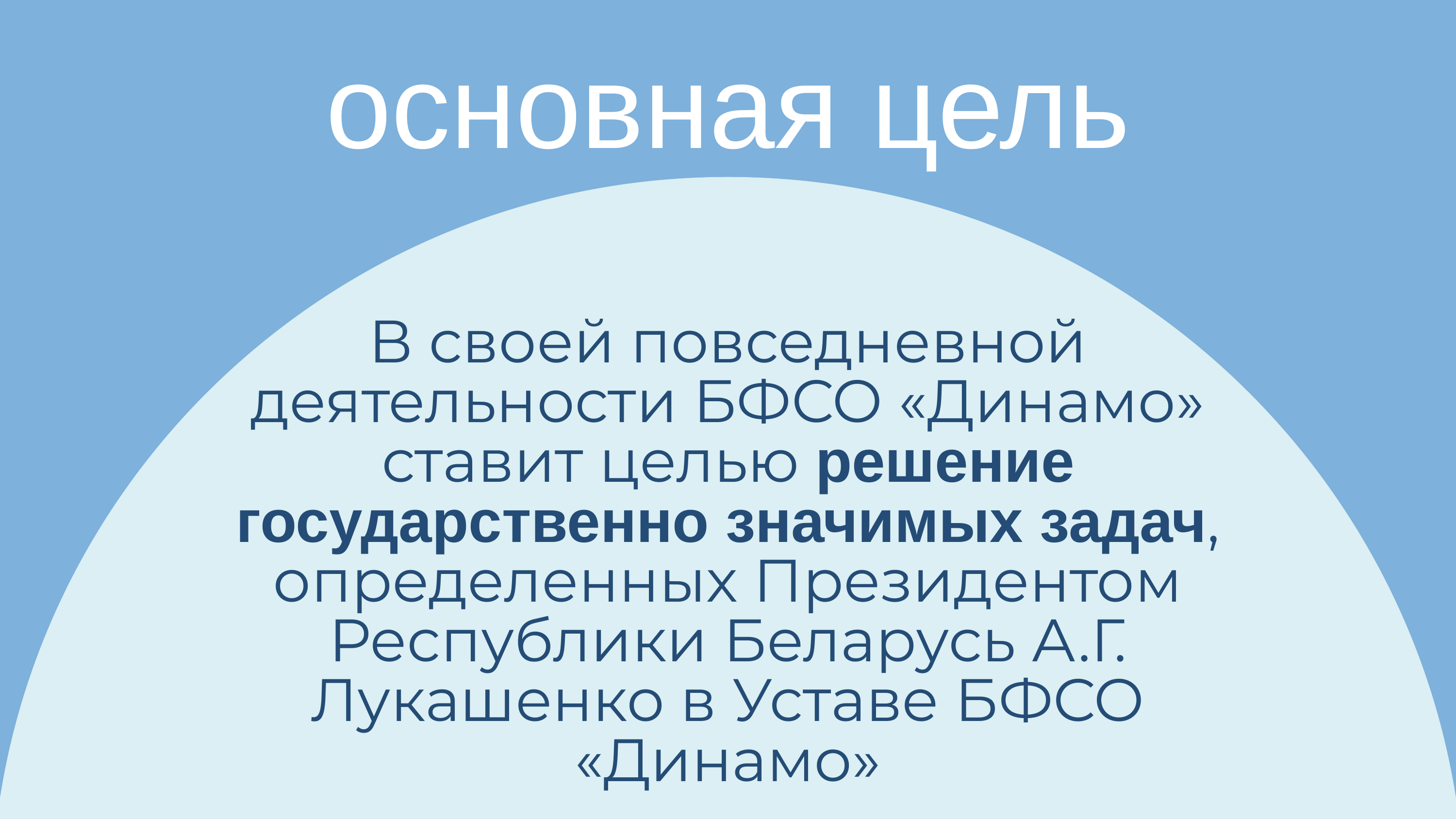

основная цель

В своей повседневной деятельности БФСО «Динамо» ставит целью решение государственно значимых задач, определенных Президентом Республики Беларусь А.Г. Лукашенко в Уставе БФСО «Динамо»